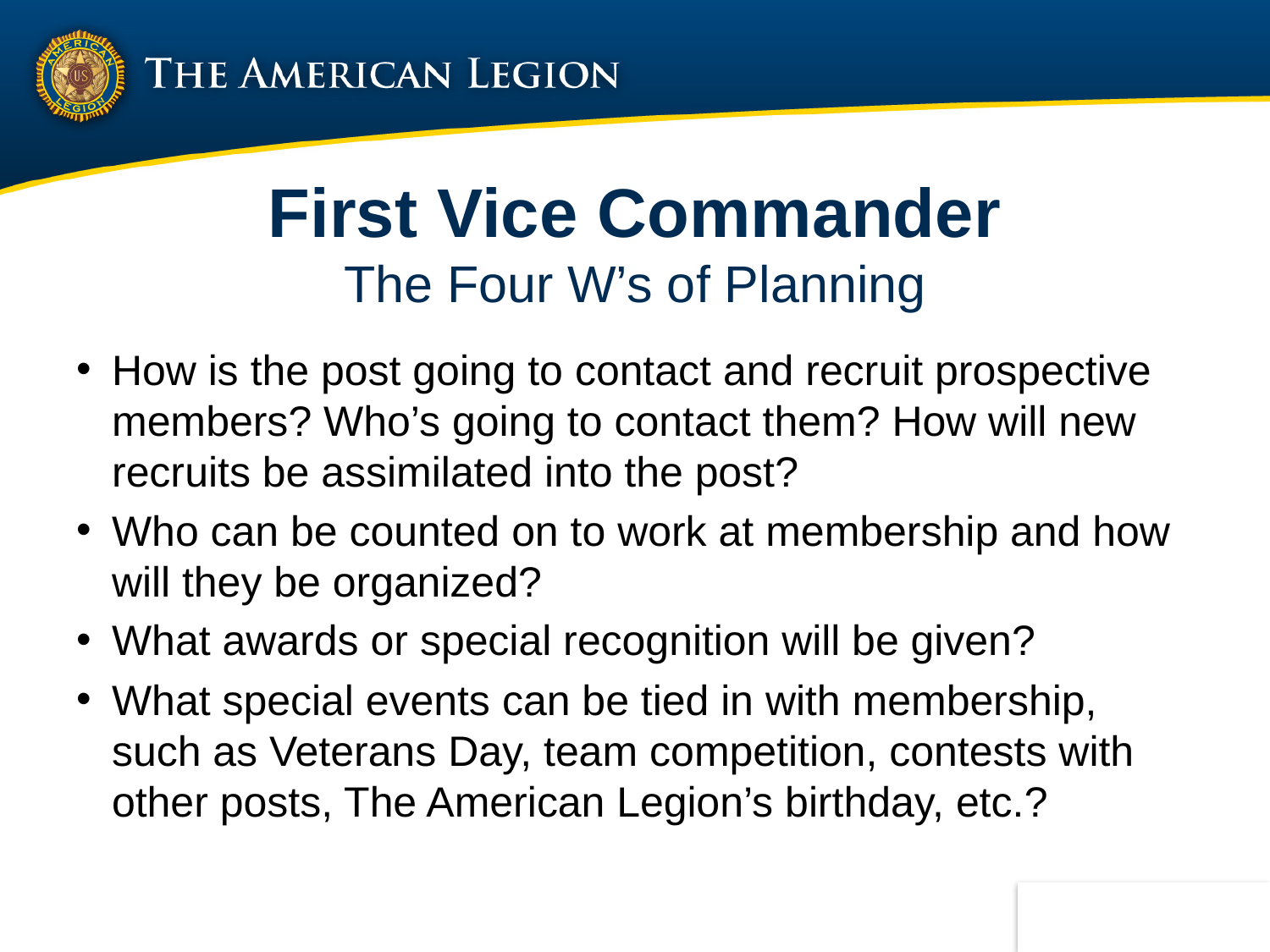

# First Vice Commander The Four W’s of Planning
How is the post going to contact and recruit prospective members? Who’s going to contact them? How will new recruits be assimilated into the post?
Who can be counted on to work at membership and how will they be organized?
What awards or special recognition will be given?
What special events can be tied in with membership, such as Veterans Day, team competition, contests with other posts, The American Legion’s birthday, etc.?